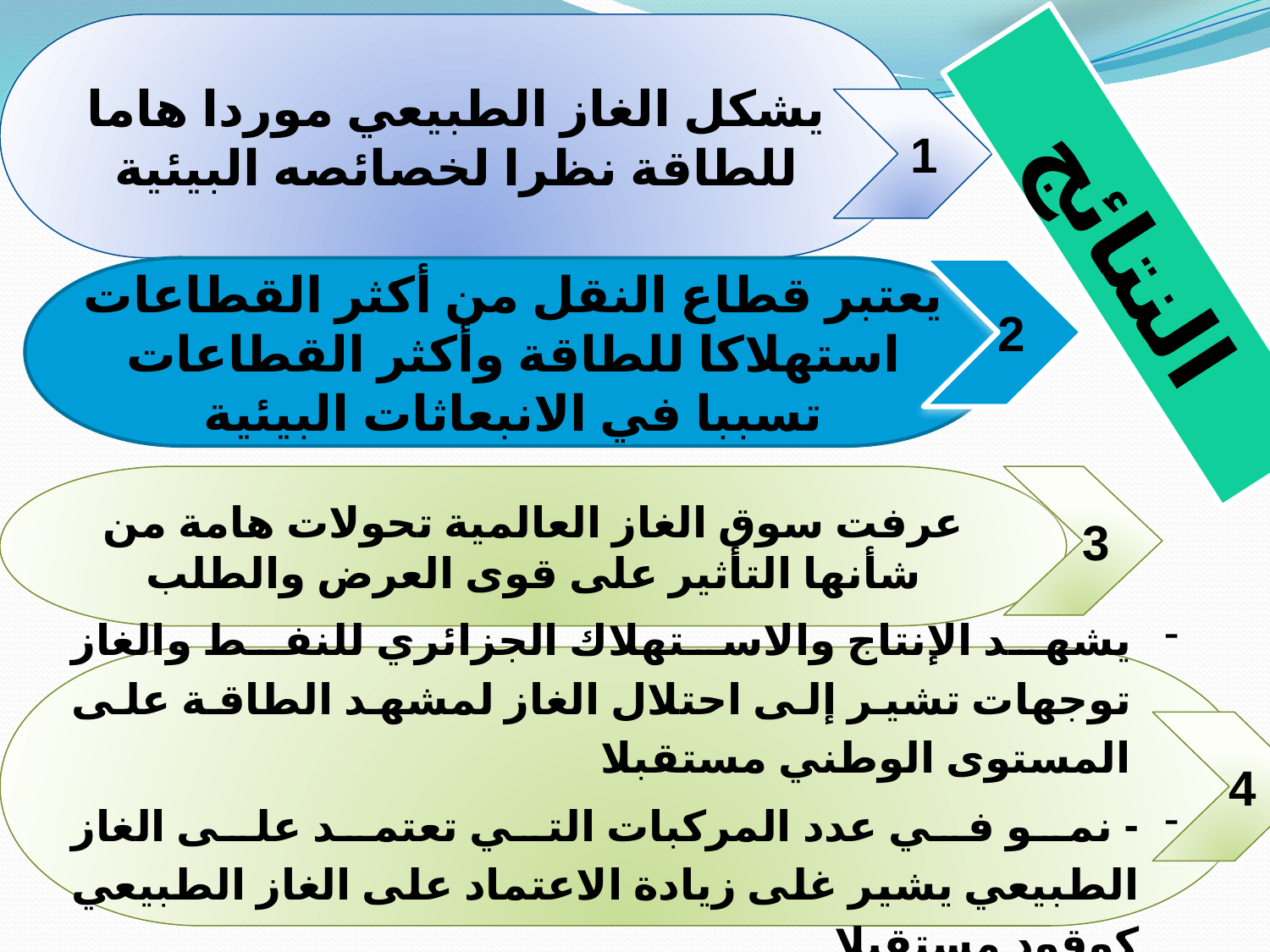

يشكل الغاز الطبيعي موردا هاما للطاقة نظرا لخصائصه البيئية
1
النتائج
يعتبر قطاع النقل من أكثر القطاعات استهلاكا للطاقة وأكثر القطاعات تسببا في الانبعاثات البيئية
2
عرفت سوق الغاز العالمية تحولات هامة من شأنها التأثير على قوى العرض والطلب
3
يشهد الإنتاج والاستهلاك الجزائري للنفط والغاز توجهات تشير إلى احتلال الغاز لمشهد الطاقة على المستوى الوطني مستقبلا
- نمو في عدد المركبات التي تعتمد على الغاز الطبيعي يشير غلى زيادة الاعتماد على الغاز الطبيعي كوقود مستقبلا
4